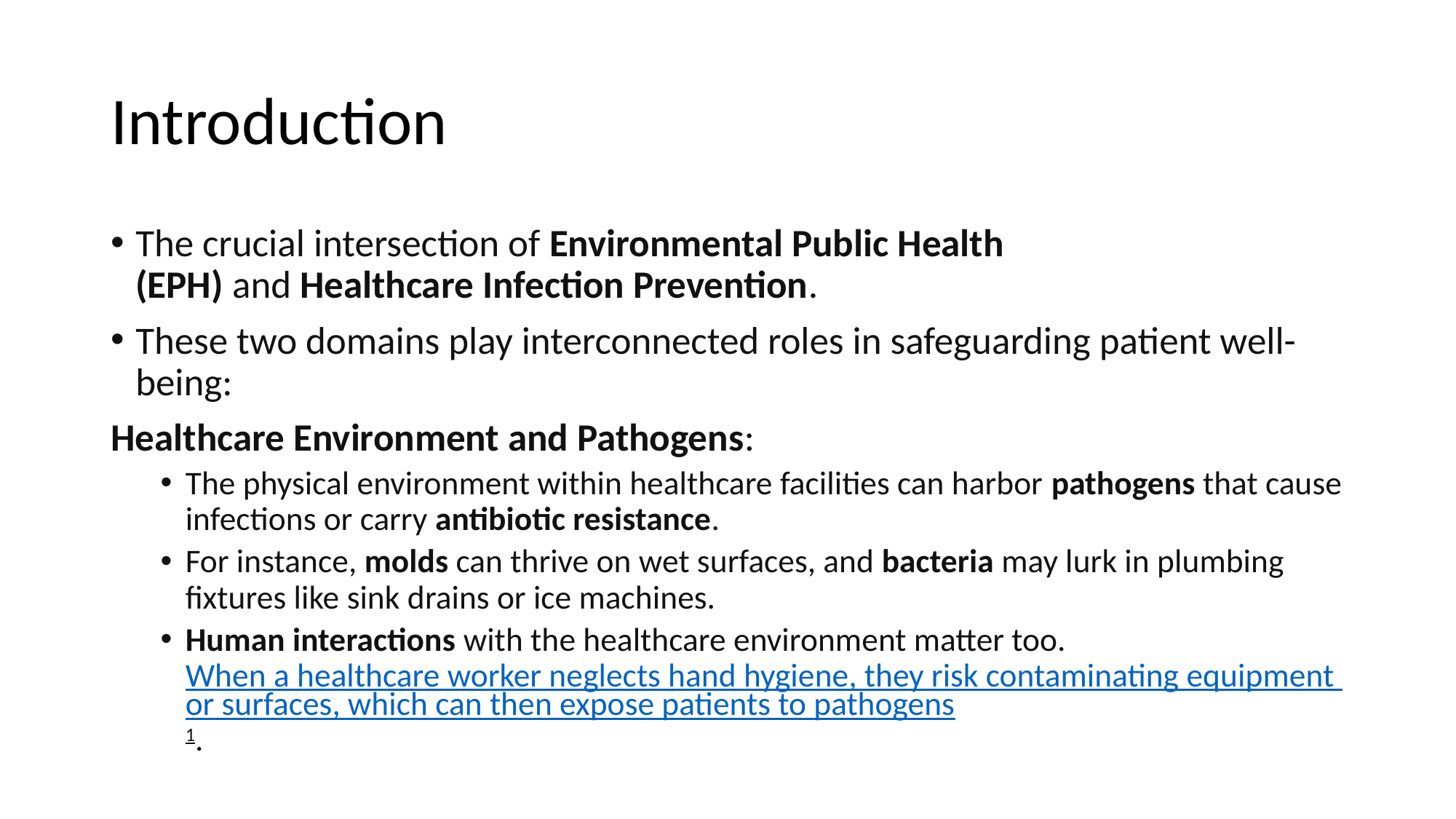

# Introduction
The crucial intersection of Environmental Public Health (EPH) and Healthcare Infection Prevention.
These two domains play interconnected roles in safeguarding patient well-being:
Healthcare Environment and Pathogens:
The physical environment within healthcare facilities can harbor pathogens that cause infections or carry antibiotic resistance.
For instance, molds can thrive on wet surfaces, and bacteria may lurk in plumbing fixtures like sink drains or ice machines.
Human interactions with the healthcare environment matter too. When a healthcare worker neglects hand hygiene, they risk contaminating equipment or surfaces, which can then expose patients to pathogens1.